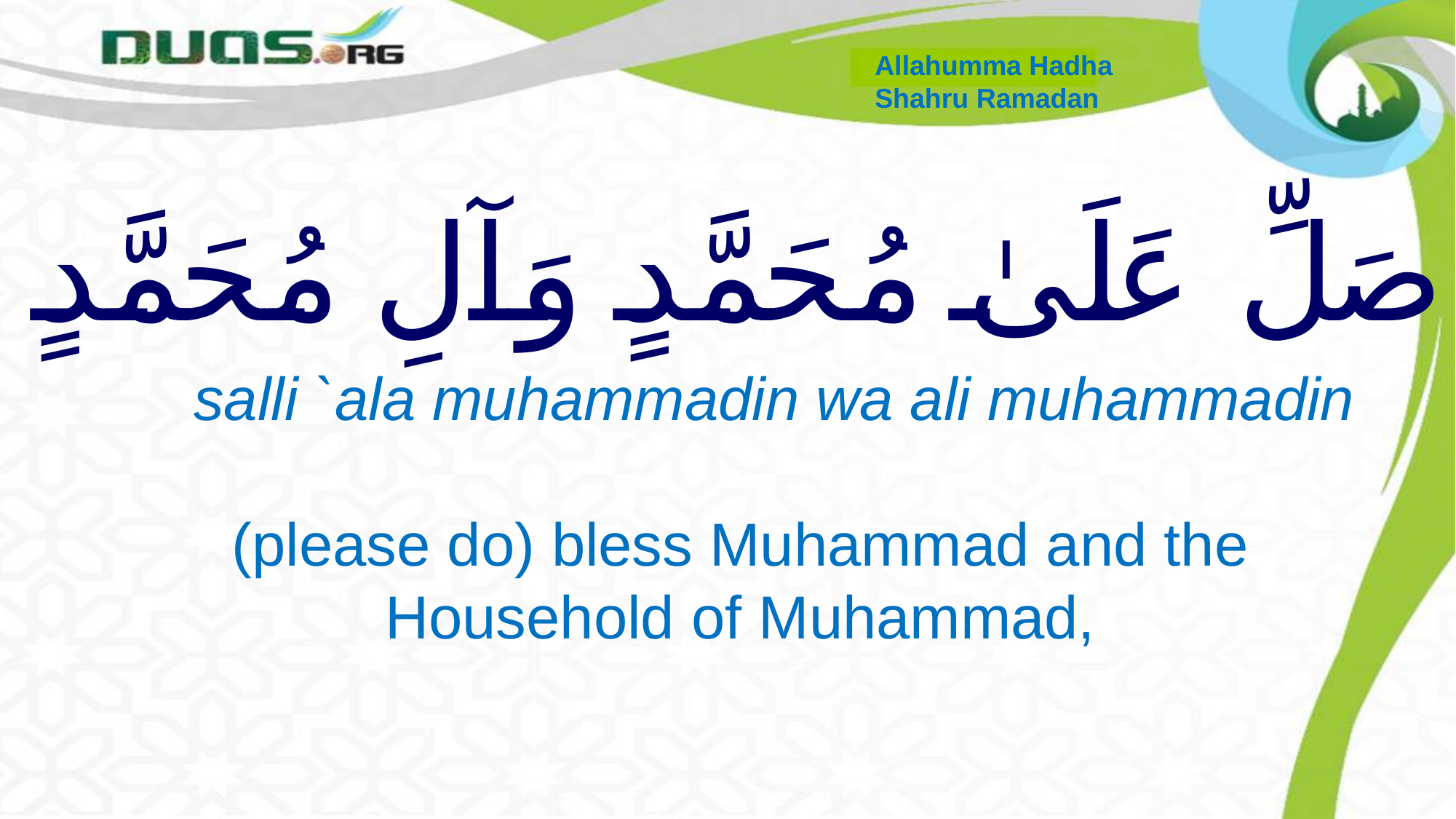

Allahumma Hadha
Shahru Ramadan
# صَلِّ عَلَىٰ مُحَمَّدٍ وَآلِ مُحَمَّدٍ
    salli `ala muhammadin wa ali muhammadin

(please do) bless Muhammad and the Household of Muhammad,